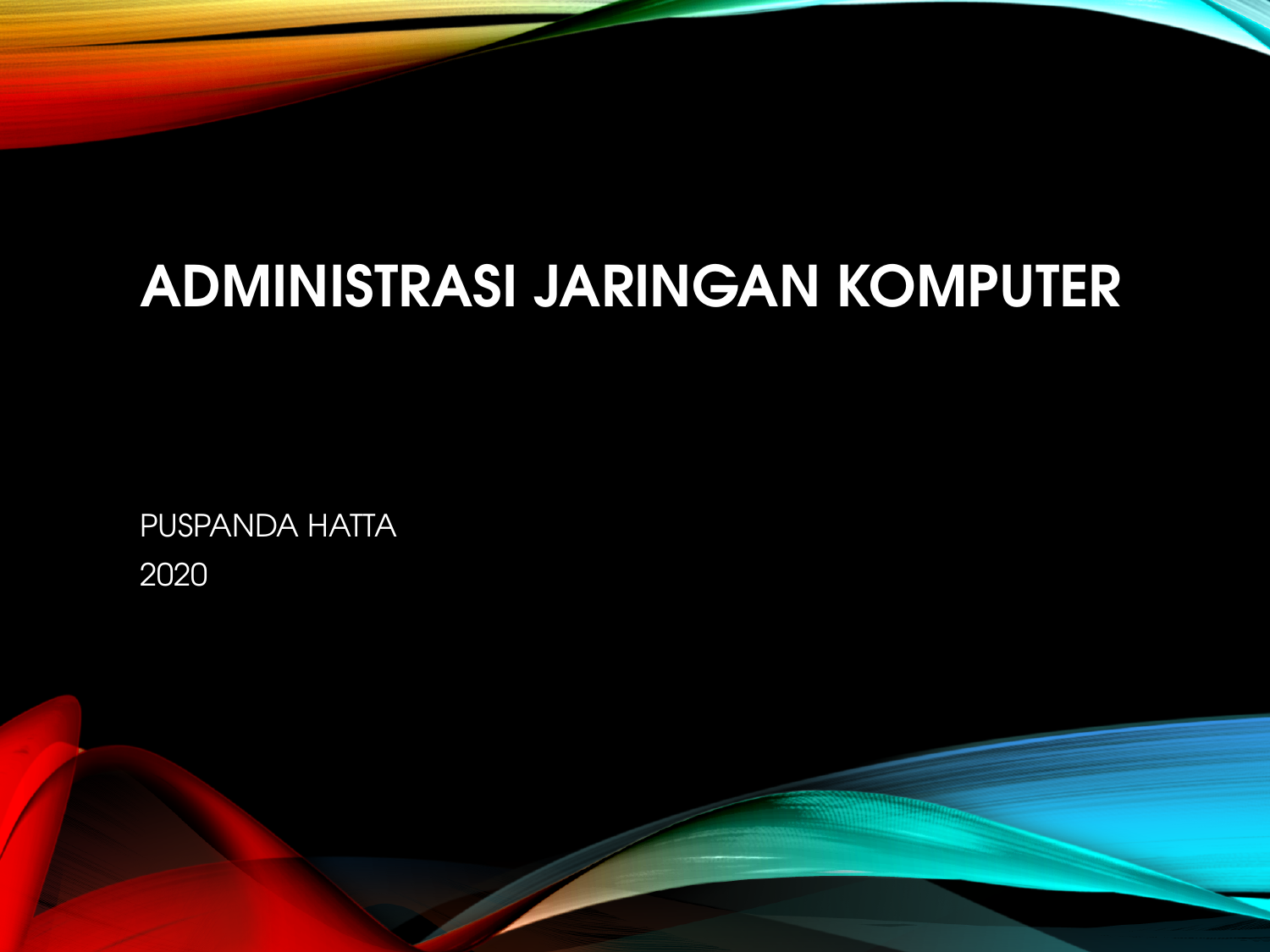

# ADMINISTRASI JARINGAN KOMPUTER
PUSPANDA HATTA
2020